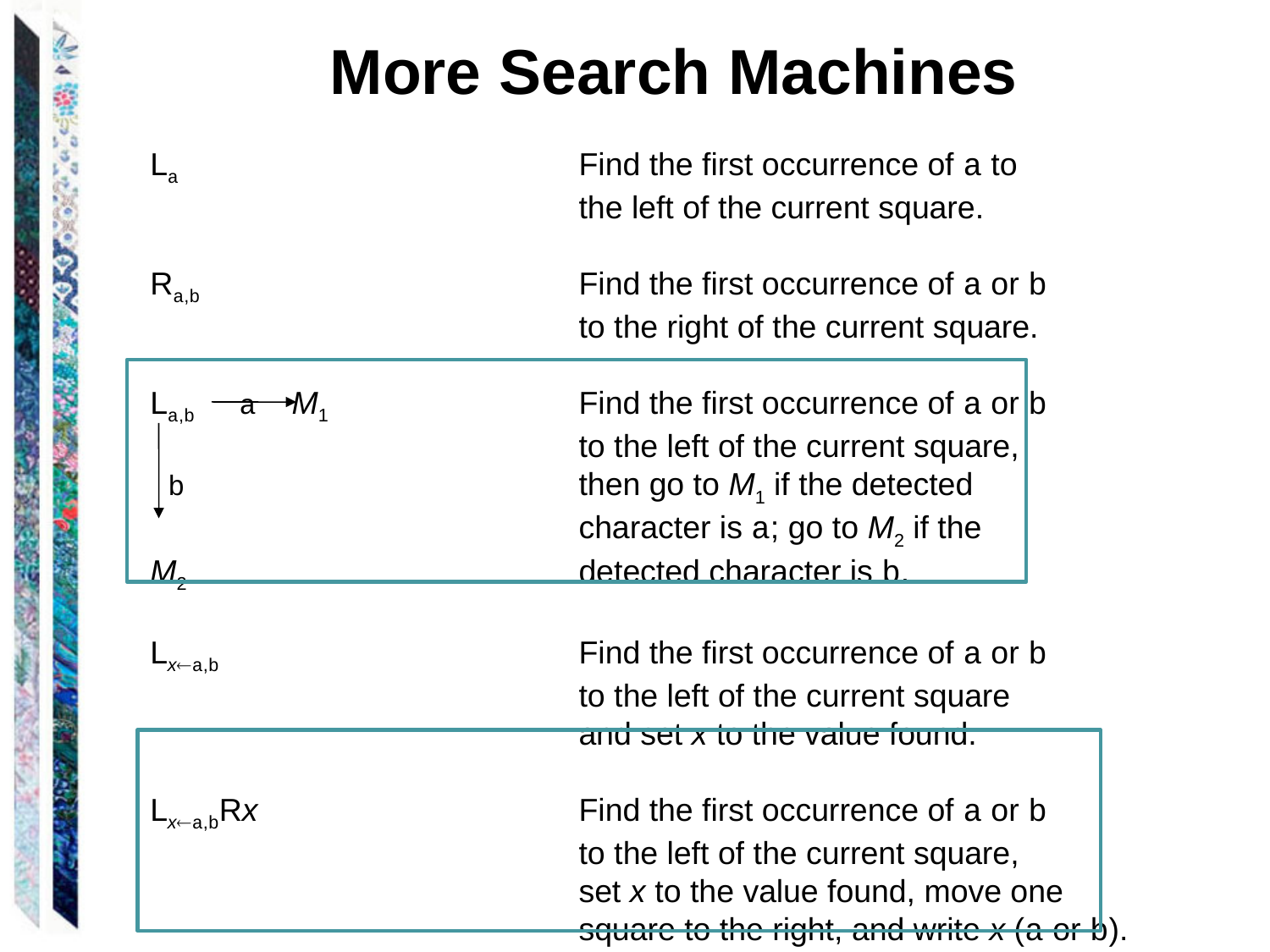

More Search Machines
La				Find the first occurrence of a to
				the left of the current square.

Ra,b			Find the first occurrence of a or b
				to the right of the current square.

La,b     a    M1		Find the first occurrence of a or b
				to the left of the current square,
  b				then go to M1 if the detected
				character is a; go to M2 if the
M2				detected character is b.

Lx←a,b			Find the first occurrence of a or b
				to the left of the current square
				and set x to the value found.

Lx←a,bRx			Find the first occurrence of a or b
				to the left of the current square,
				set x to the value found, move one
				square to the right, and write x (a or b).